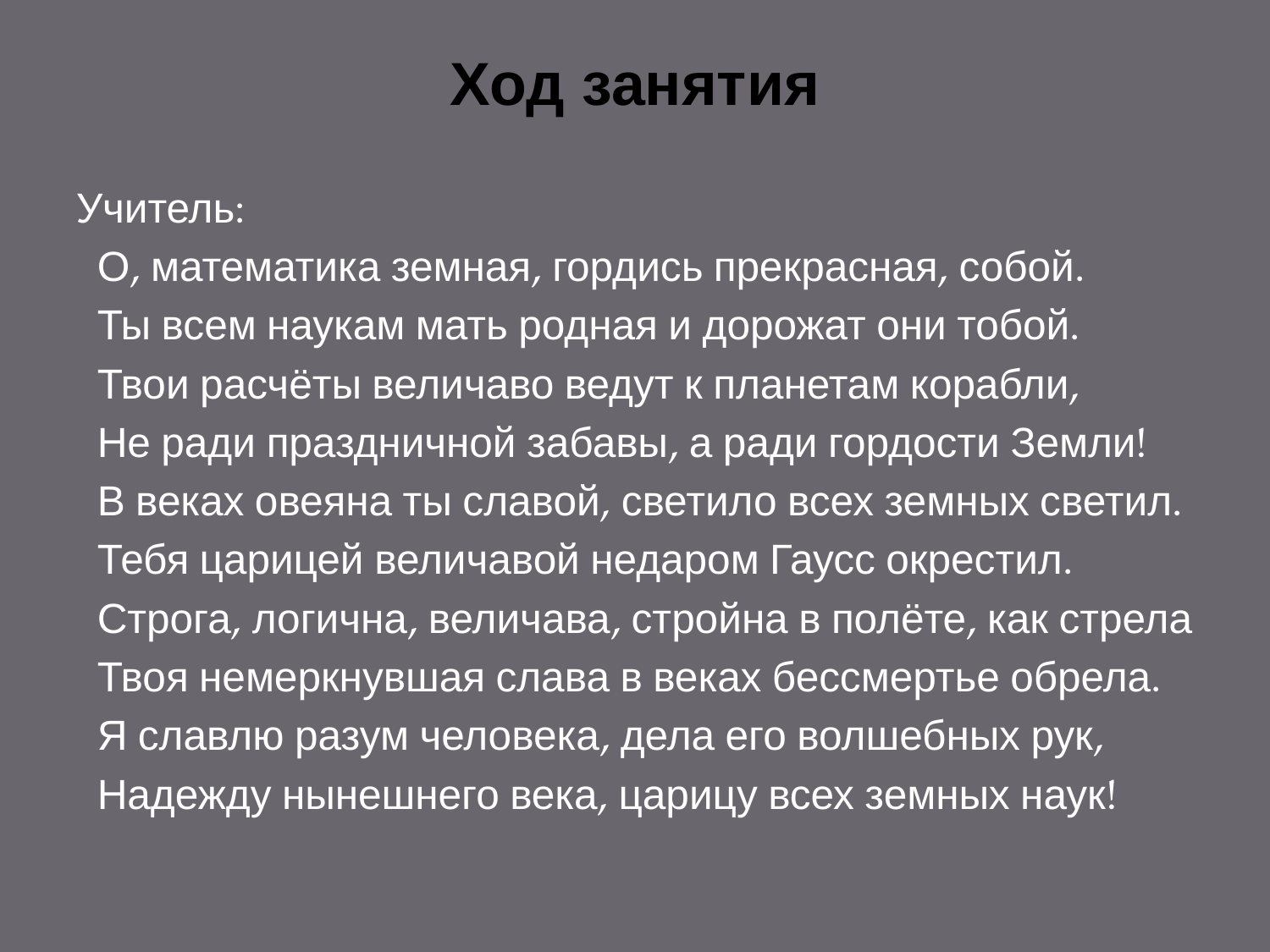

# Ход занятия

Учитель:
  О, математика земная, гордись прекрасная, собой.
  Ты всем наукам мать родная и дорожат они тобой.
  Твои расчёты величаво ведут к планетам корабли,
  Не ради праздничной забавы, а ради гордости Земли!
  В веках овеяна ты славой, светило всех земных светил.
  Тебя царицей величавой недаром Гаусс окрестил.
  Строга, логична, величава, стройна в полёте, как стрела
  Твоя немеркнувшая слава в веках бессмертье обрела.
  Я славлю разум человека, дела его волшебных рук,
  Надежду нынешнего века, царицу всех земных наук!